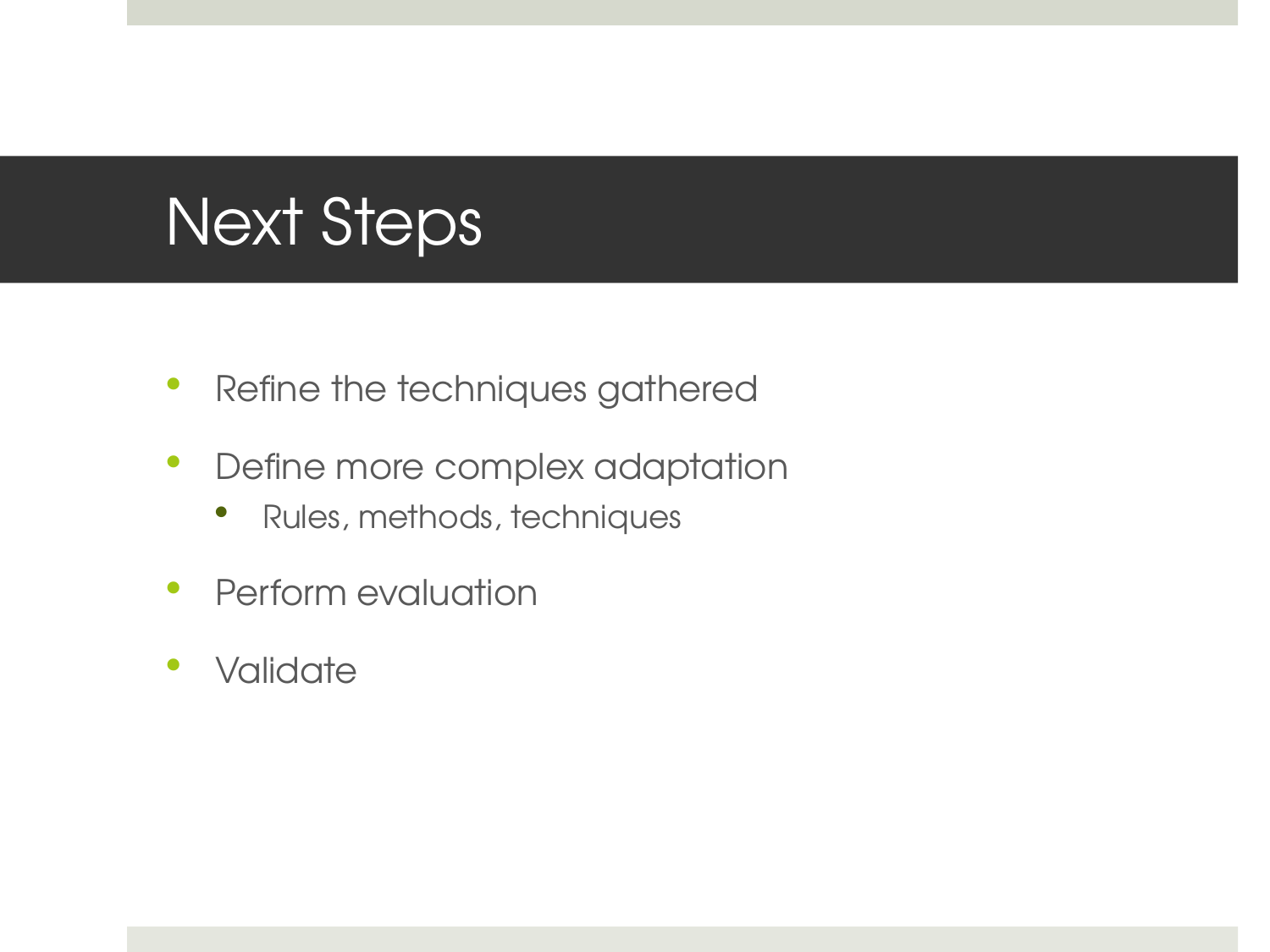

# Next Steps
Refine the techniques gathered
Define more complex adaptation
Rules, methods, techniques
Perform evaluation
Validate